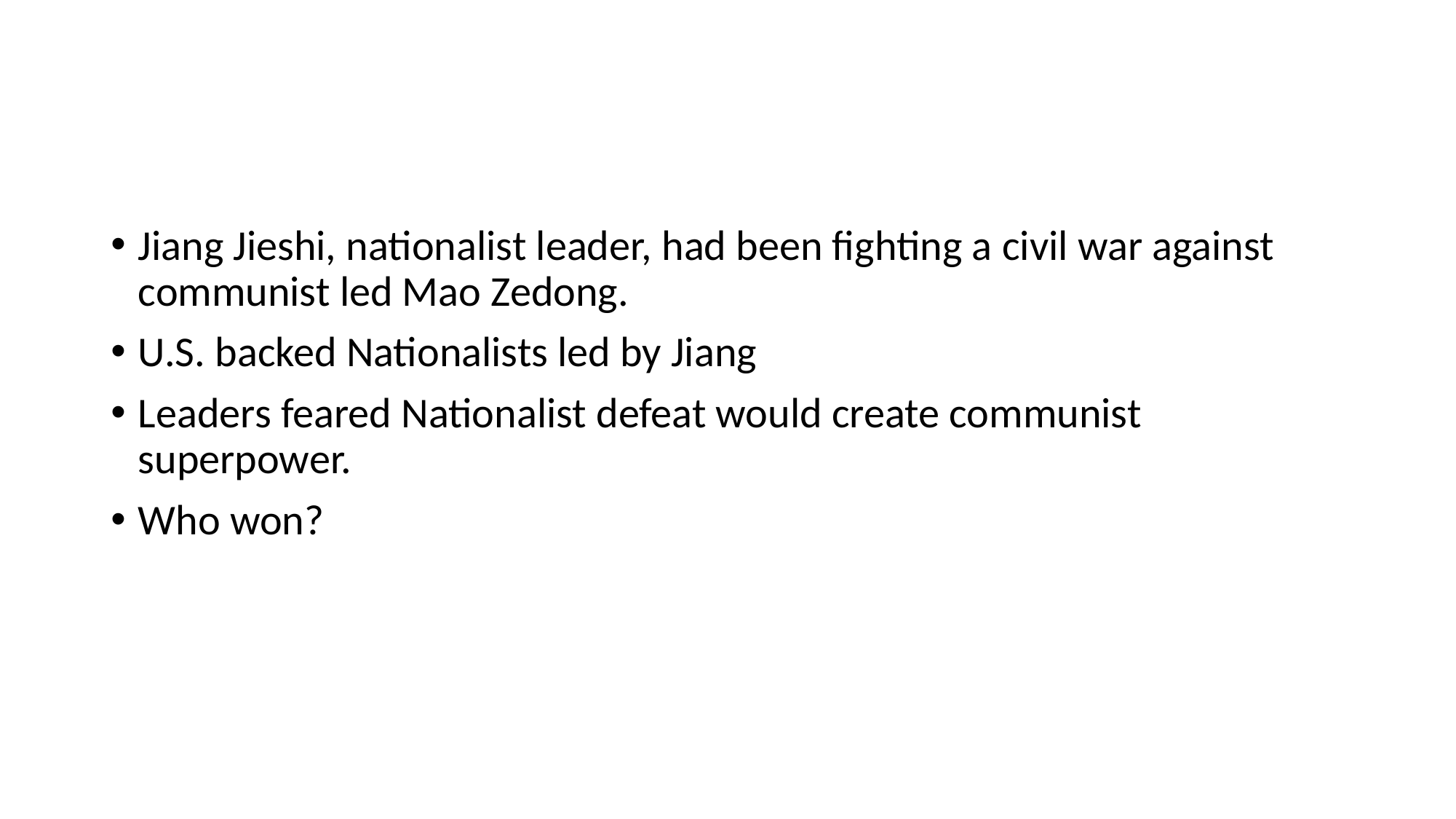

#
Jiang Jieshi, nationalist leader, had been fighting a civil war against communist led Mao Zedong.
U.S. backed Nationalists led by Jiang
Leaders feared Nationalist defeat would create communist superpower.
Who won?